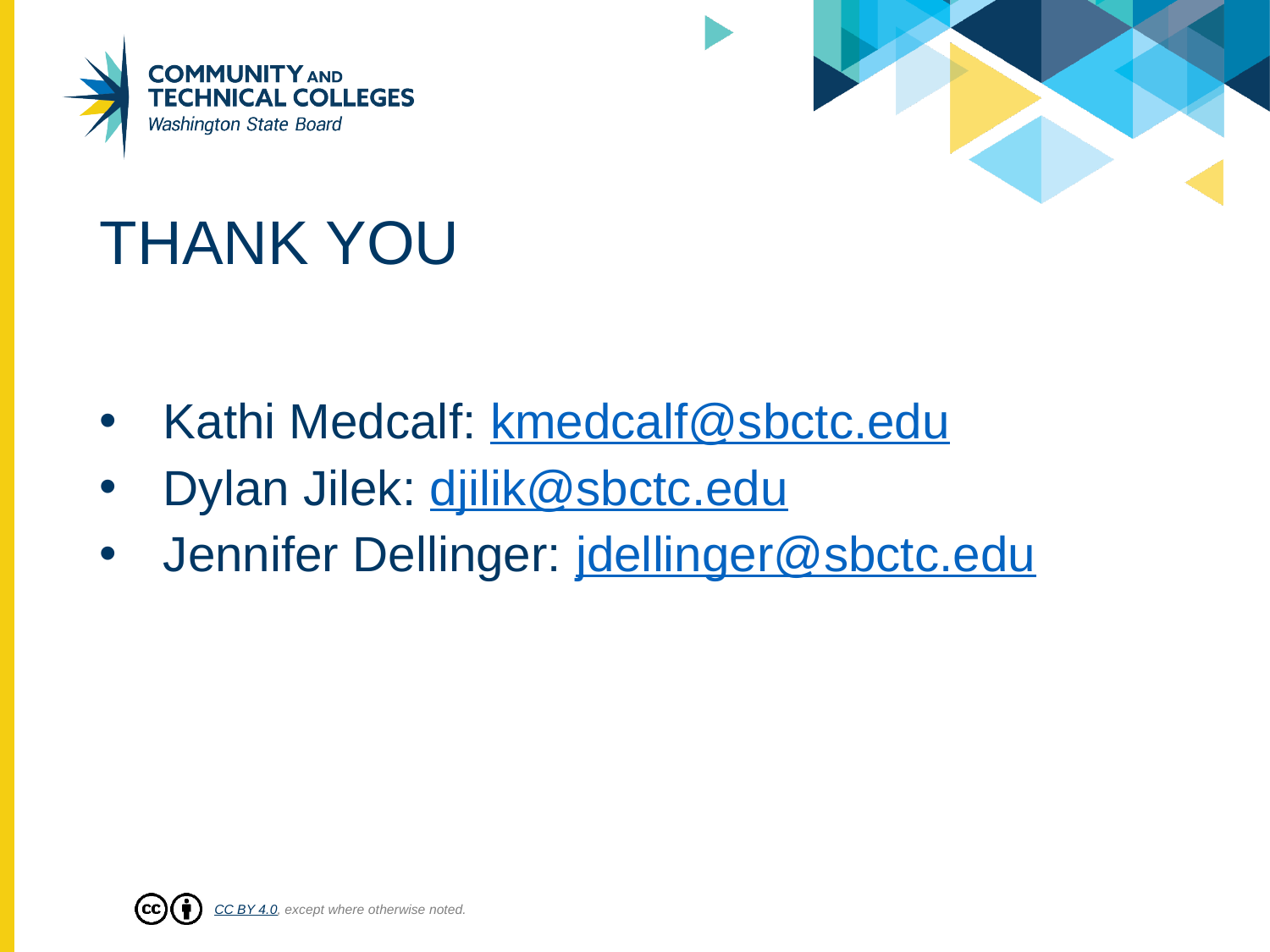

# Thank you
Kathi Medcalf: kmedcalf@sbctc.edu
Dylan Jilek: djilik@sbctc.edu
Jennifer Dellinger: jdellinger@sbctc.edu